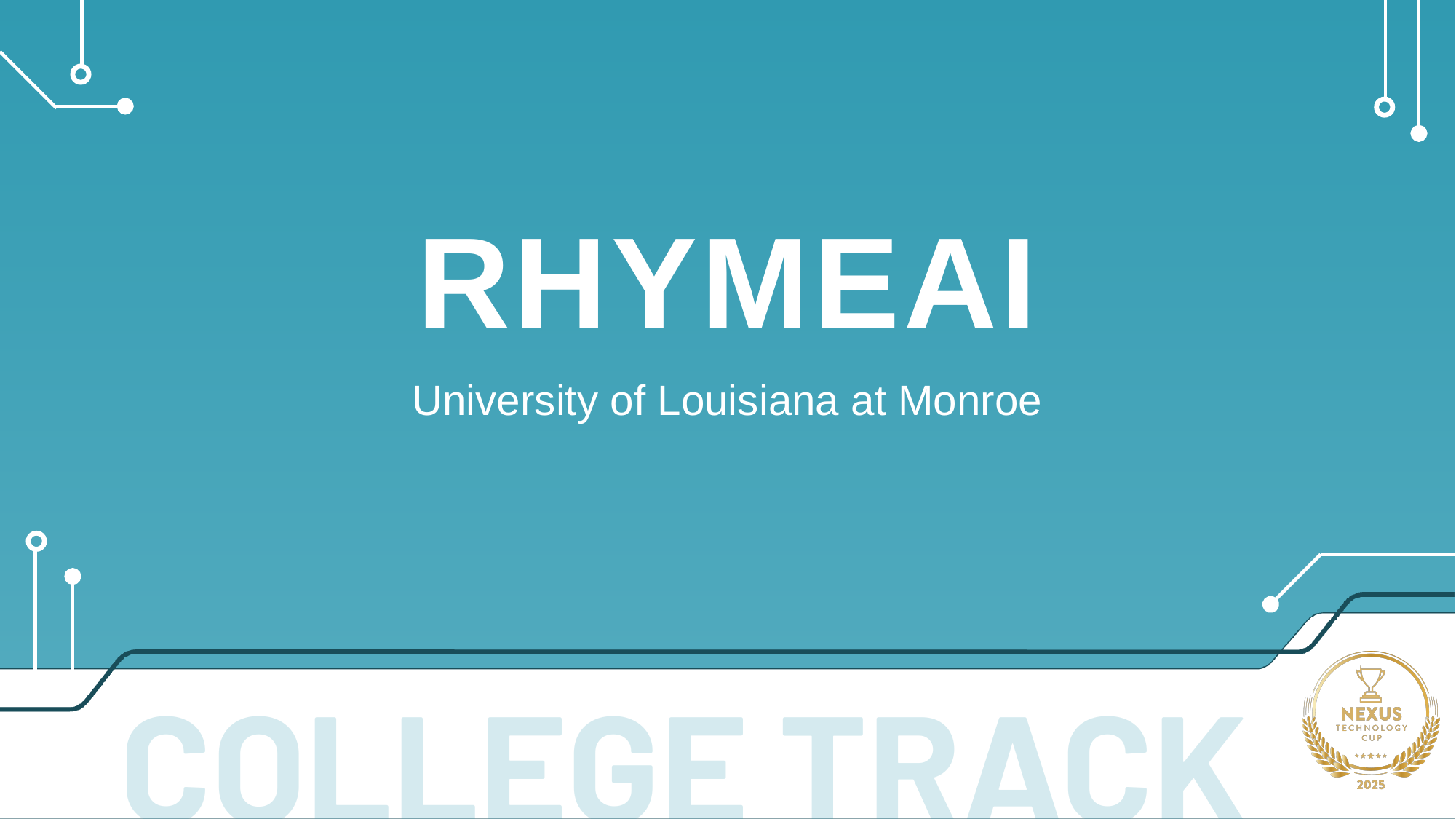

# RHYMEAI
University of Louisiana at Monroe
COLLEGE TRACK